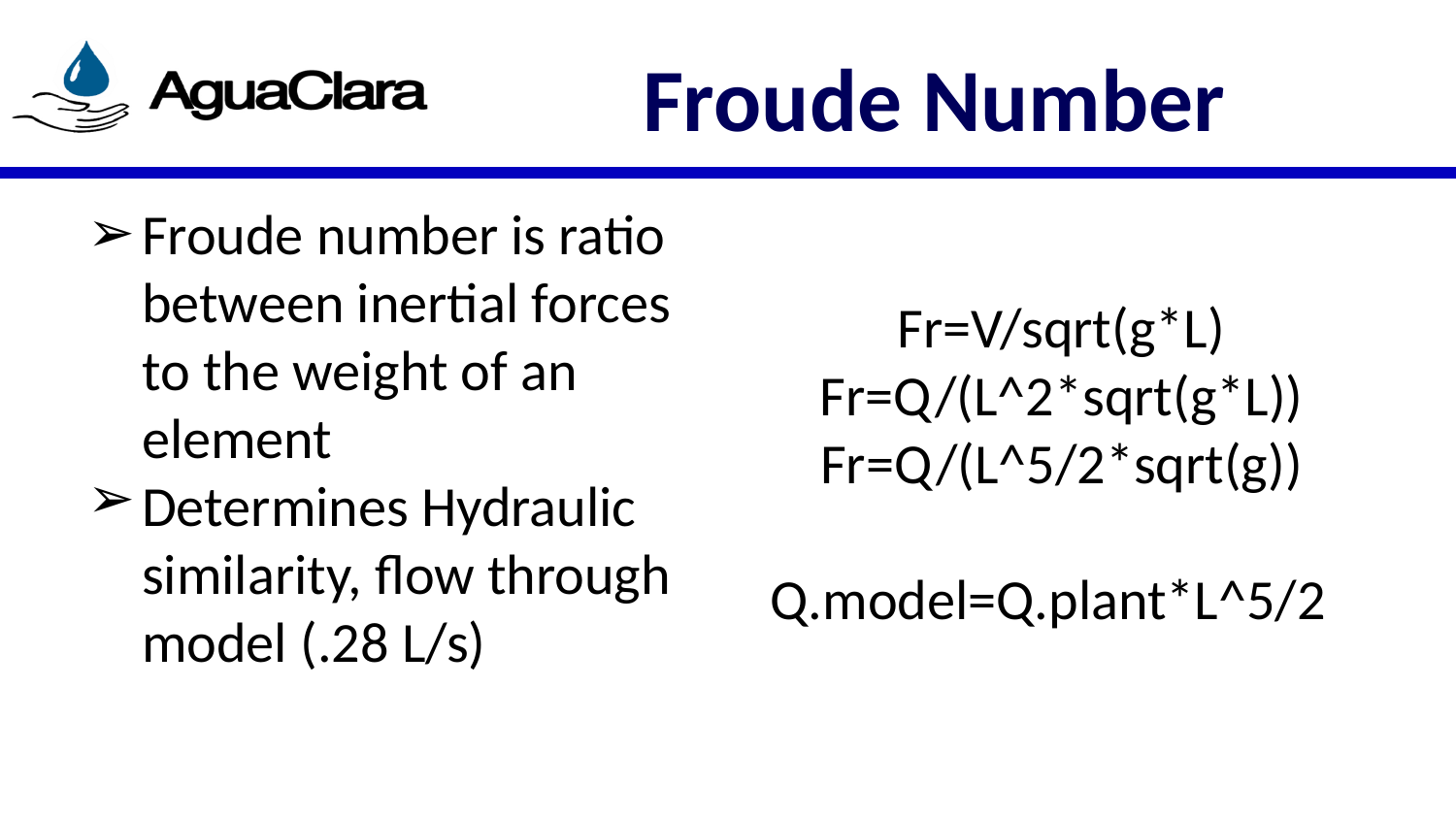

# Froude Number
Froude number is ratio between inertial forces to the weight of an element
Determines Hydraulic similarity, flow through model (.28 L/s)

Fr=V/sqrt(g*L)
Fr=Q/(L^2*sqrt(g*L))
Fr=Q/(L^5/2*sqrt(g))

Q.model=Q.plant*L^5/2